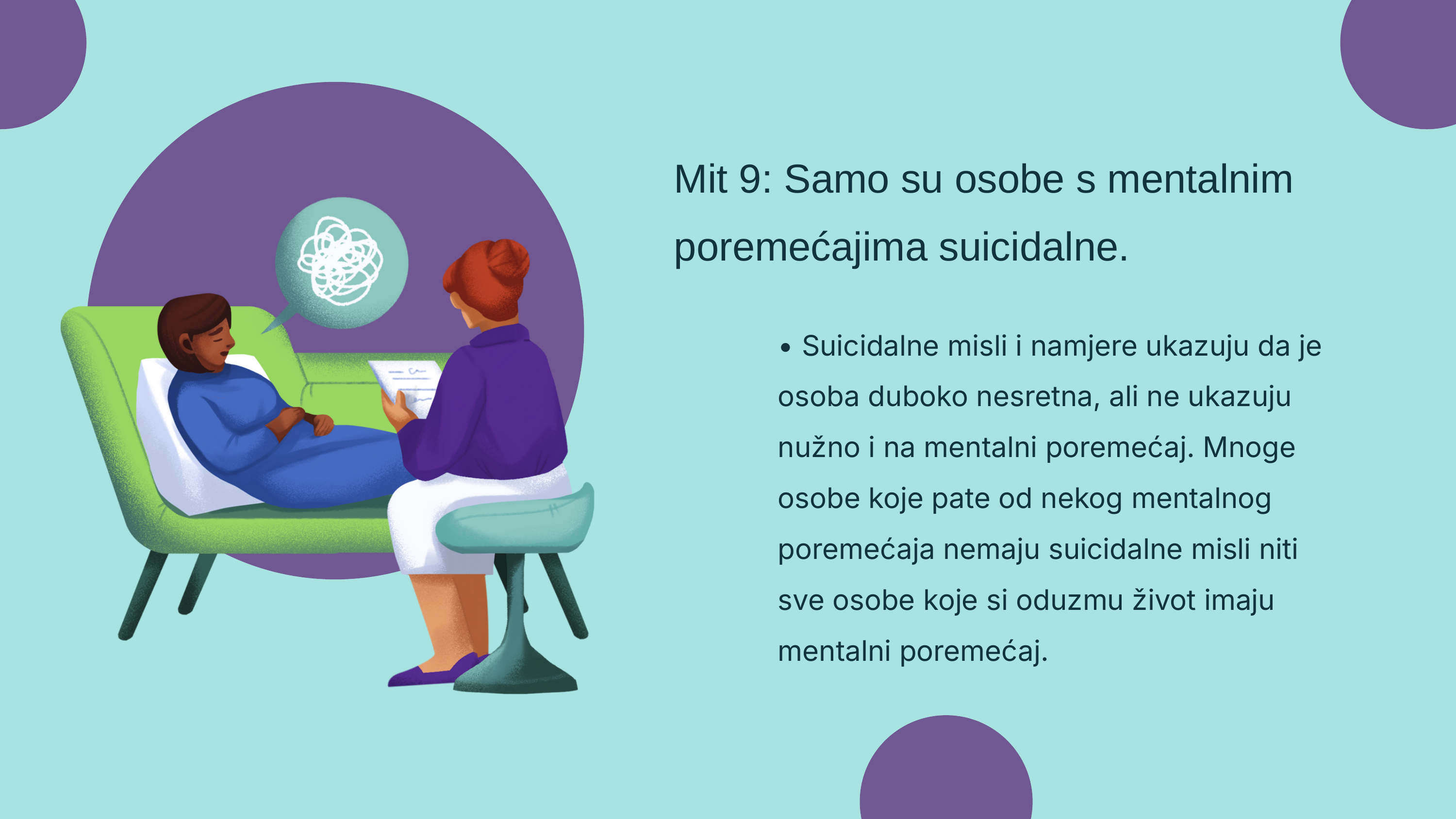

Mit 9: Samo su osobe s mentalnim poremećajima suicidalne.

• Suicidalne misli i namjere ukazuju da je osoba duboko nesretna, ali ne ukazuju nužno i na mentalni poremećaj. Mnoge osobe koje pate od nekog mentalnog poremećaja nemaju suicidalne misli niti sve osobe koje si oduzmu život imaju mentalni poremećaj.